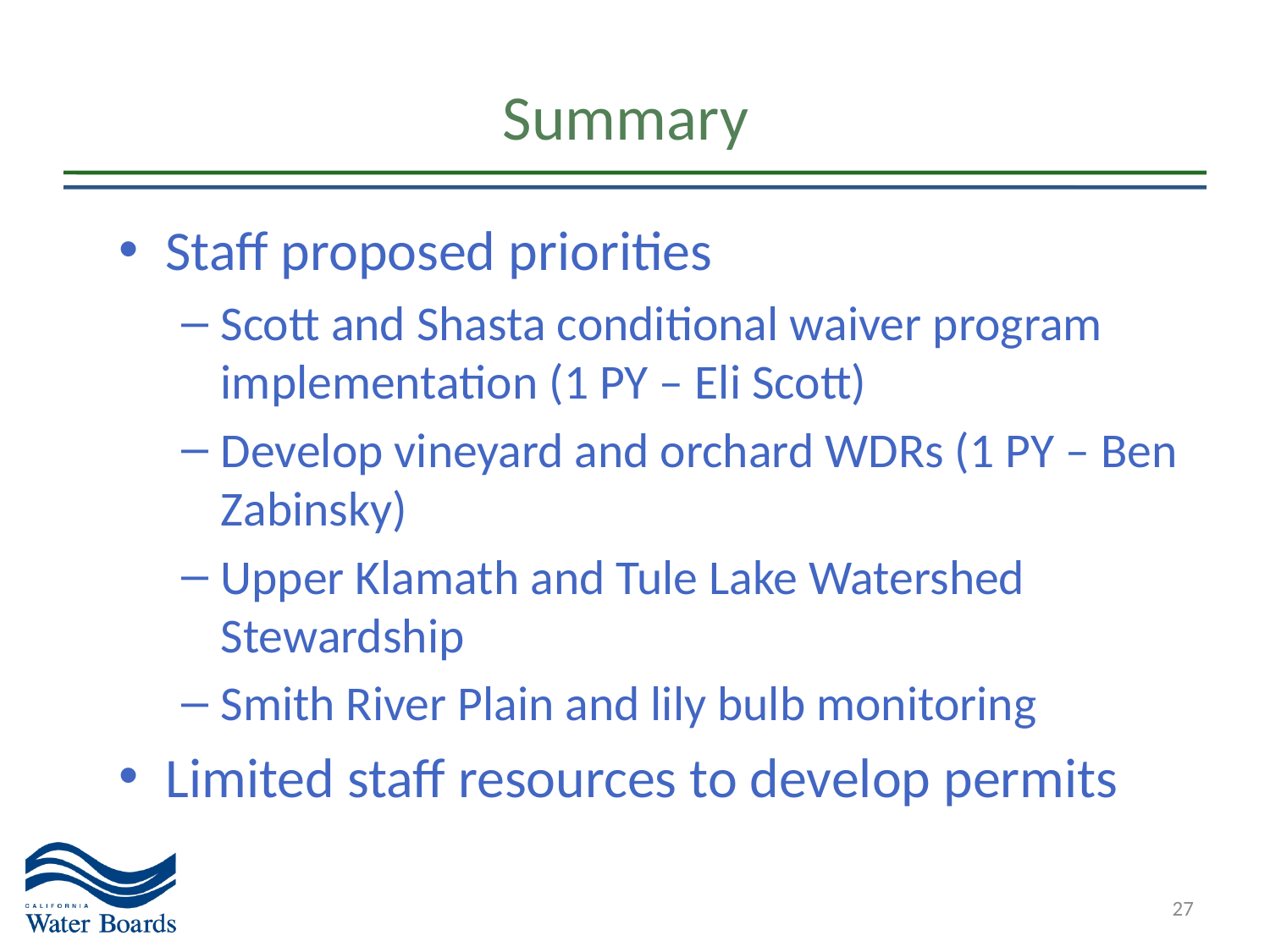

# Summary
Staff proposed priorities
Scott and Shasta conditional waiver program implementation (1 PY – Eli Scott)
Develop vineyard and orchard WDRs (1 PY – Ben Zabinsky)
Upper Klamath and Tule Lake Watershed Stewardship
Smith River Plain and lily bulb monitoring
Limited staff resources to develop permits

27